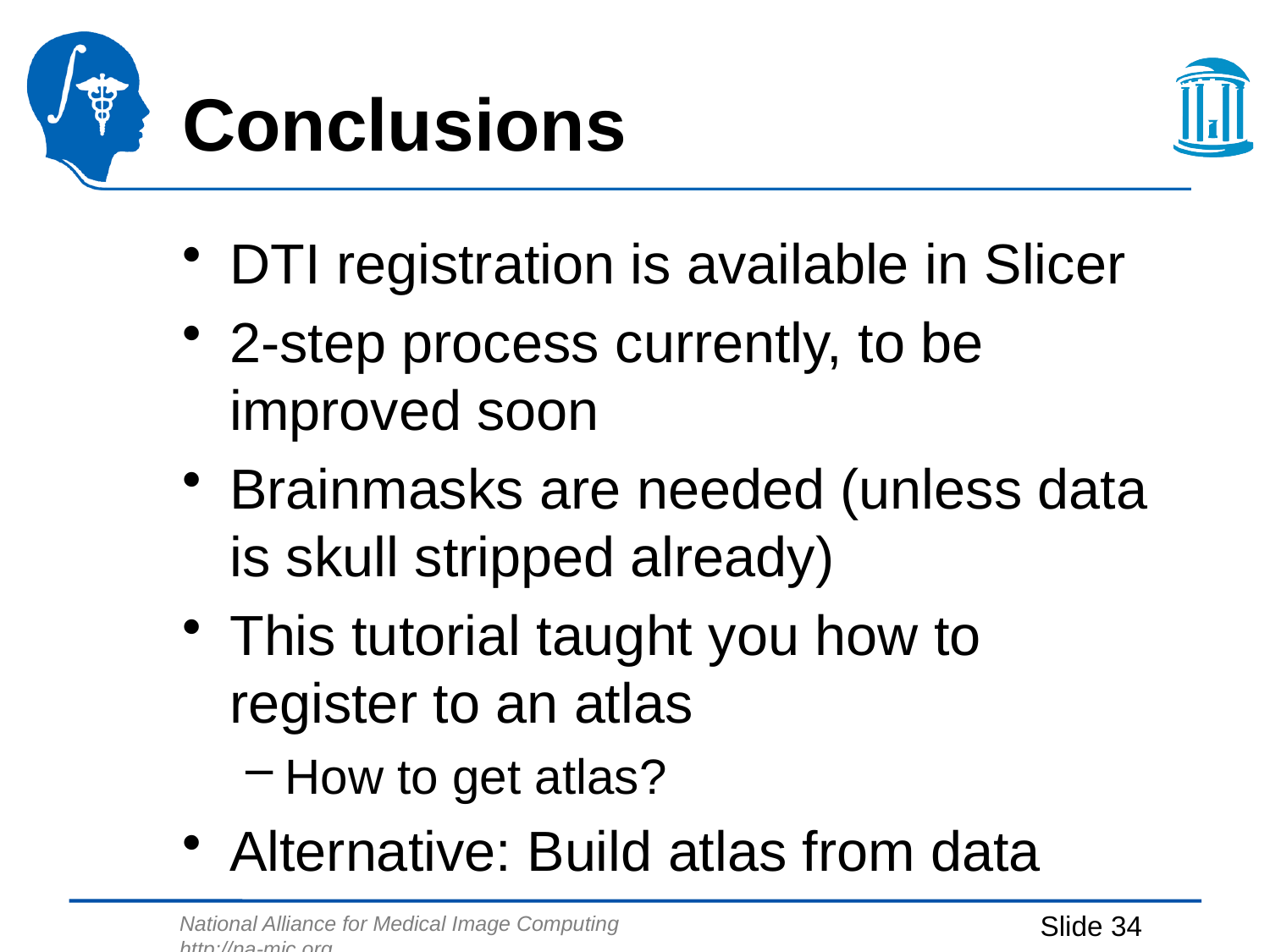

# Conclusions
DTI registration is available in Slicer
2-step process currently, to be improved soon
Brainmasks are needed (unless data is skull stripped already)
This tutorial taught you how to register to an atlas
How to get atlas?
Alternative: Build atlas from data